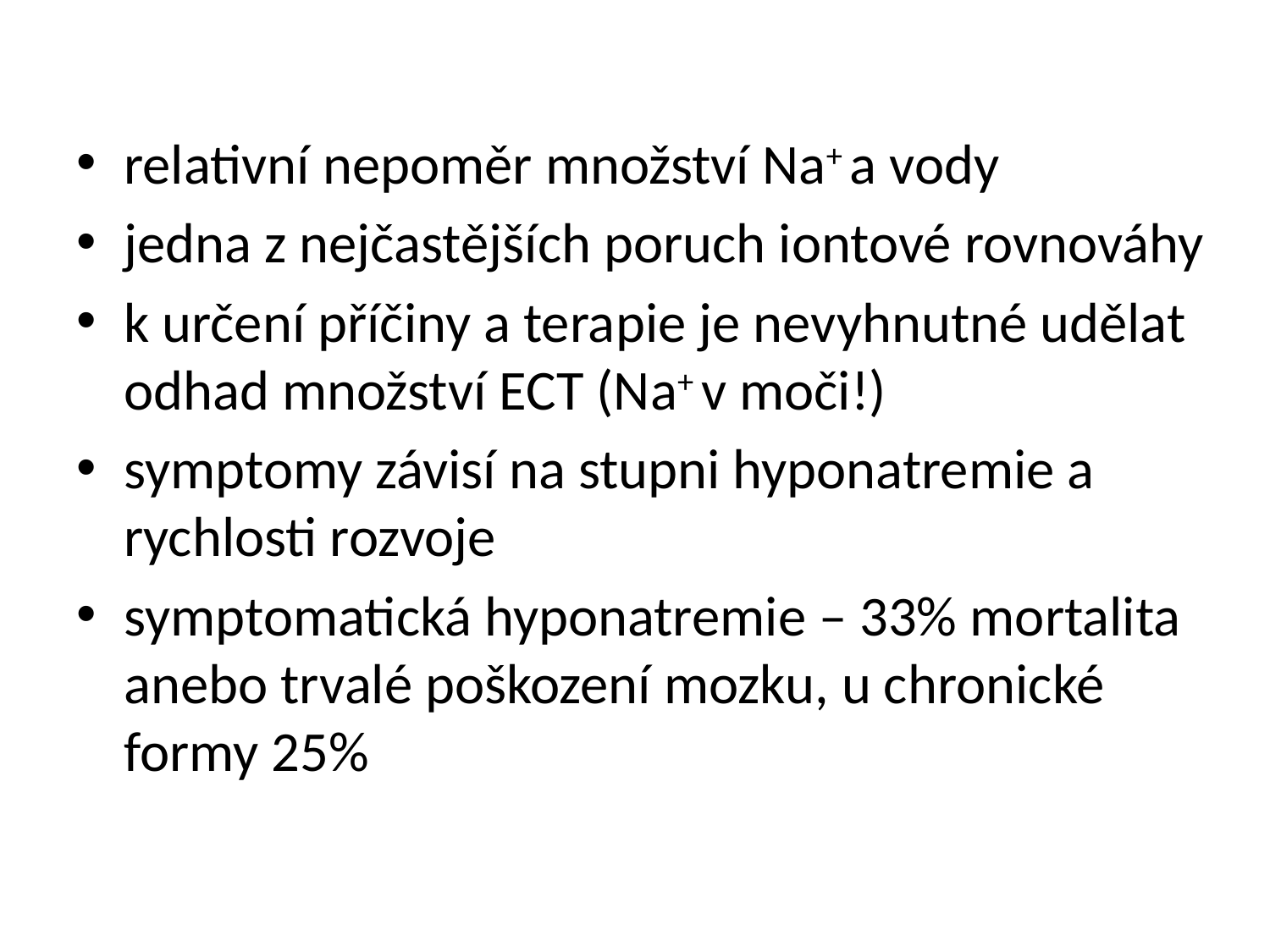

relativní nepoměr množství Na+ a vody
jedna z nejčastějších poruch iontové rovnováhy
k určení příčiny a terapie je nevyhnutné udělat odhad množství ECT (Na+ v moči!)
symptomy závisí na stupni hyponatremie a rychlosti rozvoje
symptomatická hyponatremie – 33% mortalita anebo trvalé poškození mozku, u chronické formy 25%